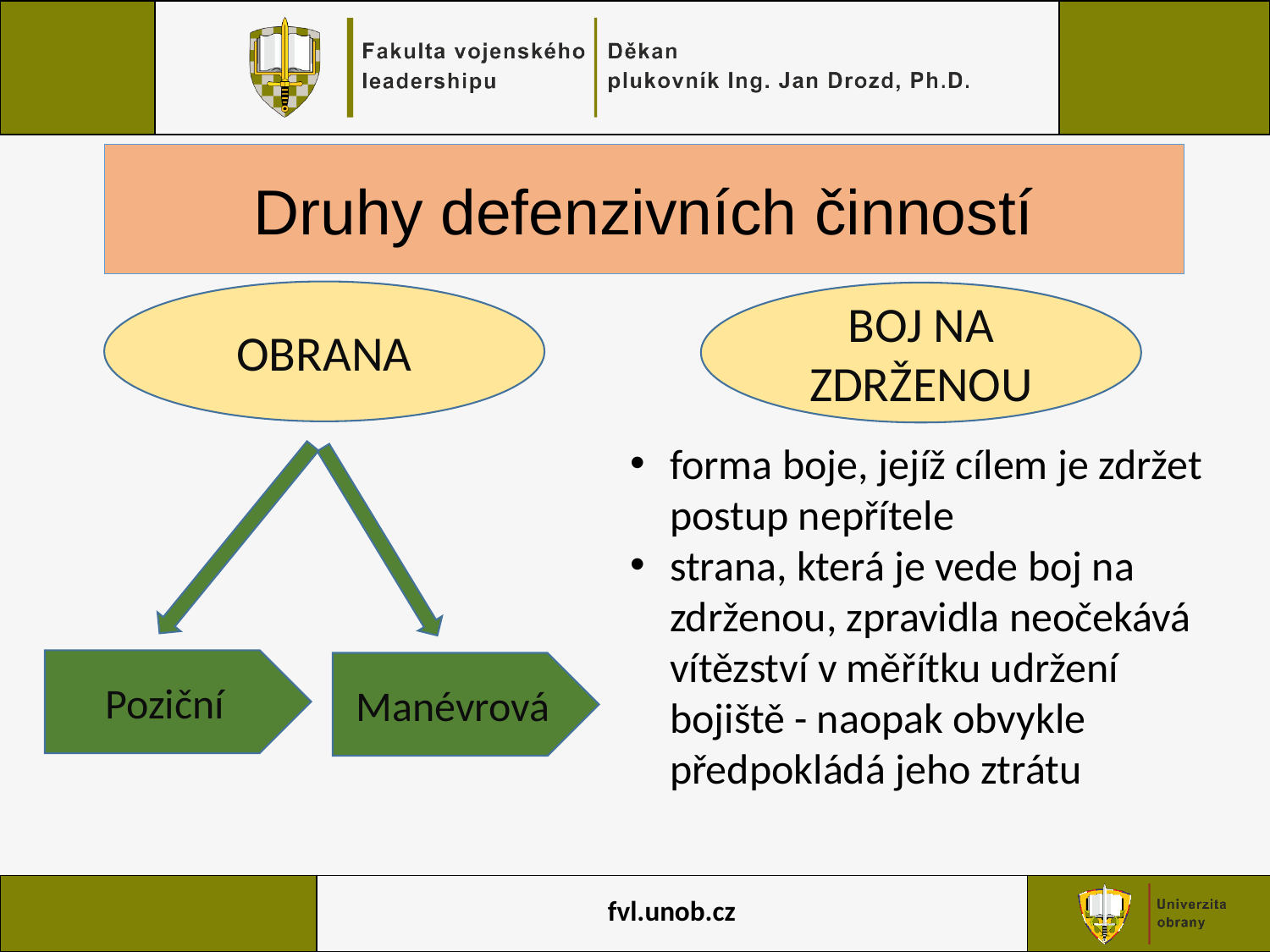

Druhy defenzivních činností
OBRANA
BOJ NA ZDRŽENOU

Poziční
Manévrová
forma boje, jejíž cílem je zdržet postup nepřítele
strana, která je vede boj na zdrženou, zpravidla neočekává vítězství v měřítku udržení bojiště - naopak obvykle předpokládá jeho ztrátu